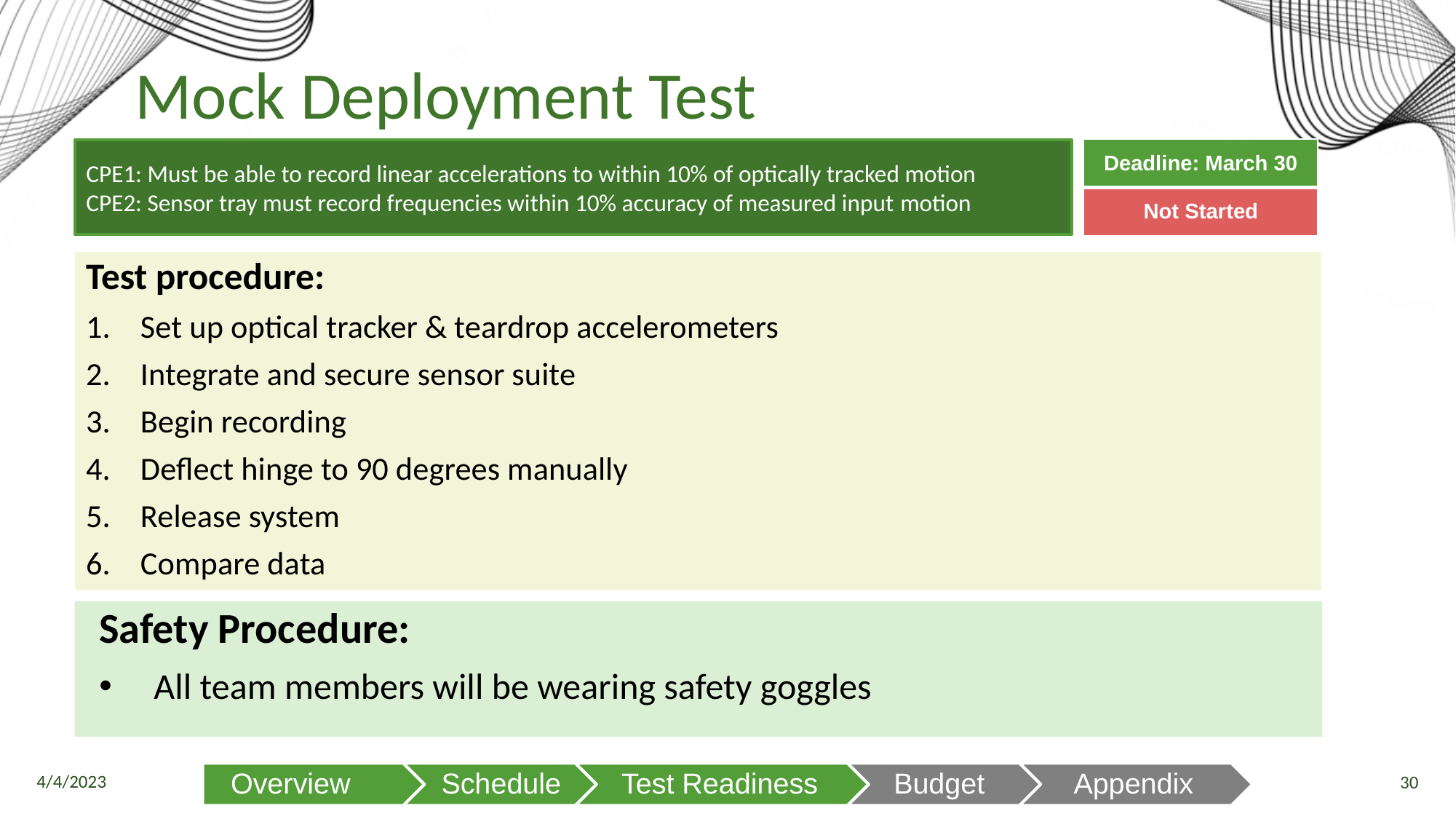

# Mock Deployment Test
| Deadline: March 30 |
| --- |
| Not Started |
CPE1: Must be able to record linear accelerations to within 10% of optically tracked motion
CPE2: Sensor tray must record frequencies within 10% accuracy of measured input motion
Test procedure:
Set up optical tracker & teardrop accelerometers
Integrate and secure sensor suite
Begin recording
Deflect hinge to 90 degrees manually
Release system
Compare data

Safety Procedure:
All team members will be wearing safety goggles

4/4/2023
30
  Overview
 Schedule
  Test Readiness
  Budget
   Appendix